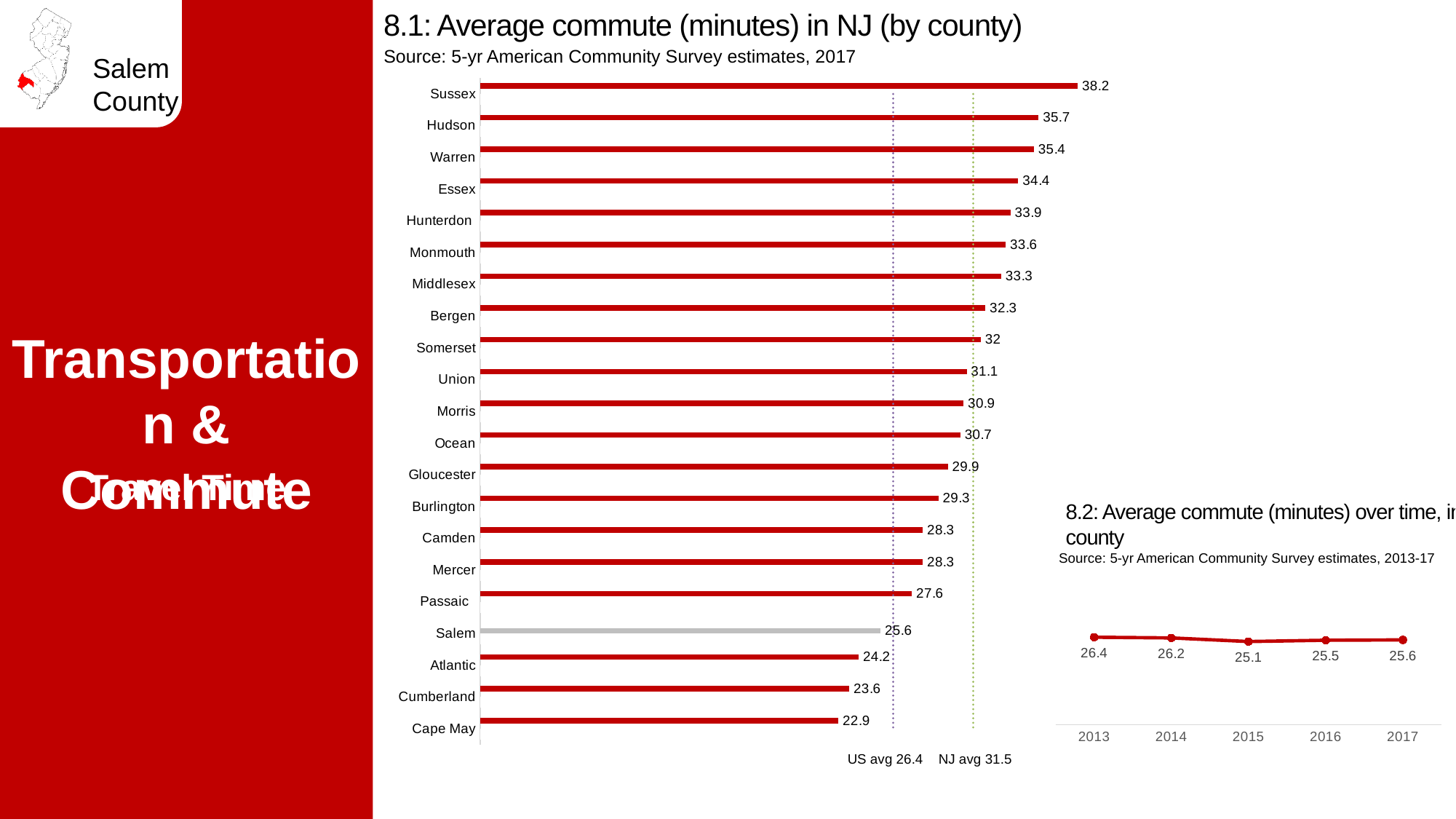

8.1: Average commute (minutes) in NJ (by county)
Source: 5-yr American Community Survey estimates, 2017

### Chart

| Category | Time (min) | County | US avg 26.4 | NJ avg 31.5 |
|---|---|---|---|---|
| Sussex | 38.2 | None | 26.4 | 31.5 |
| Hudson | 35.7 | None | 26.4 | 31.5 |
| Warren | 35.4 | None | 26.4 | 31.5 |
| Essex | 34.4 | None | 26.4 | 31.5 |
| Hunterdon  | 33.9 | None | 26.4 | 31.5 |
| Monmouth | 33.6 | None | 26.4 | 31.5 |
| Middlesex | 33.3 | None | 26.4 | 31.5 |
| Bergen | 32.3 | None | 26.4 | 31.5 |
| Somerset | 32.0 | None | 26.4 | 31.5 |
| Union | 31.1 | None | 26.4 | 31.5 |
| Morris | 30.9 | None | 26.4 | 31.5 |
| Ocean | 30.7 | None | 26.4 | 31.5 |
| Gloucester | 29.9 | None | 26.4 | 31.5 |
| Burlington | 29.3 | None | 26.4 | 31.5 |
| Camden | 28.3 | None | 26.4 | 31.5 |
| Mercer | 28.3 | None | 26.4 | 31.5 |
| Passaic   | 27.6 | None | 26.4 | 31.5 |
| Salem | None | 25.6 | 26.4 | 31.5 |
| Atlantic | 24.2 | None | 26.4 | 31.5 |
| Cumberland | 23.6 | None | 26.4 | 31.5 |
| Cape May | 22.9 | None | 26.4 | 31.5 |
Transportation & Commute
Travel Time
8.2: Average commute (minutes) over time, in county
Source: 5-yr American Community Survey estimates, 2013-17

### Chart

| Category | Series 1 |
|---|---|
| 2013 | 26.4 |
| 2014 | 26.2 |
| 2015 | 25.1 |
| 2016 | 25.5 |
| 2017 | 25.6 |
US avg 26.4
NJ avg 31.5